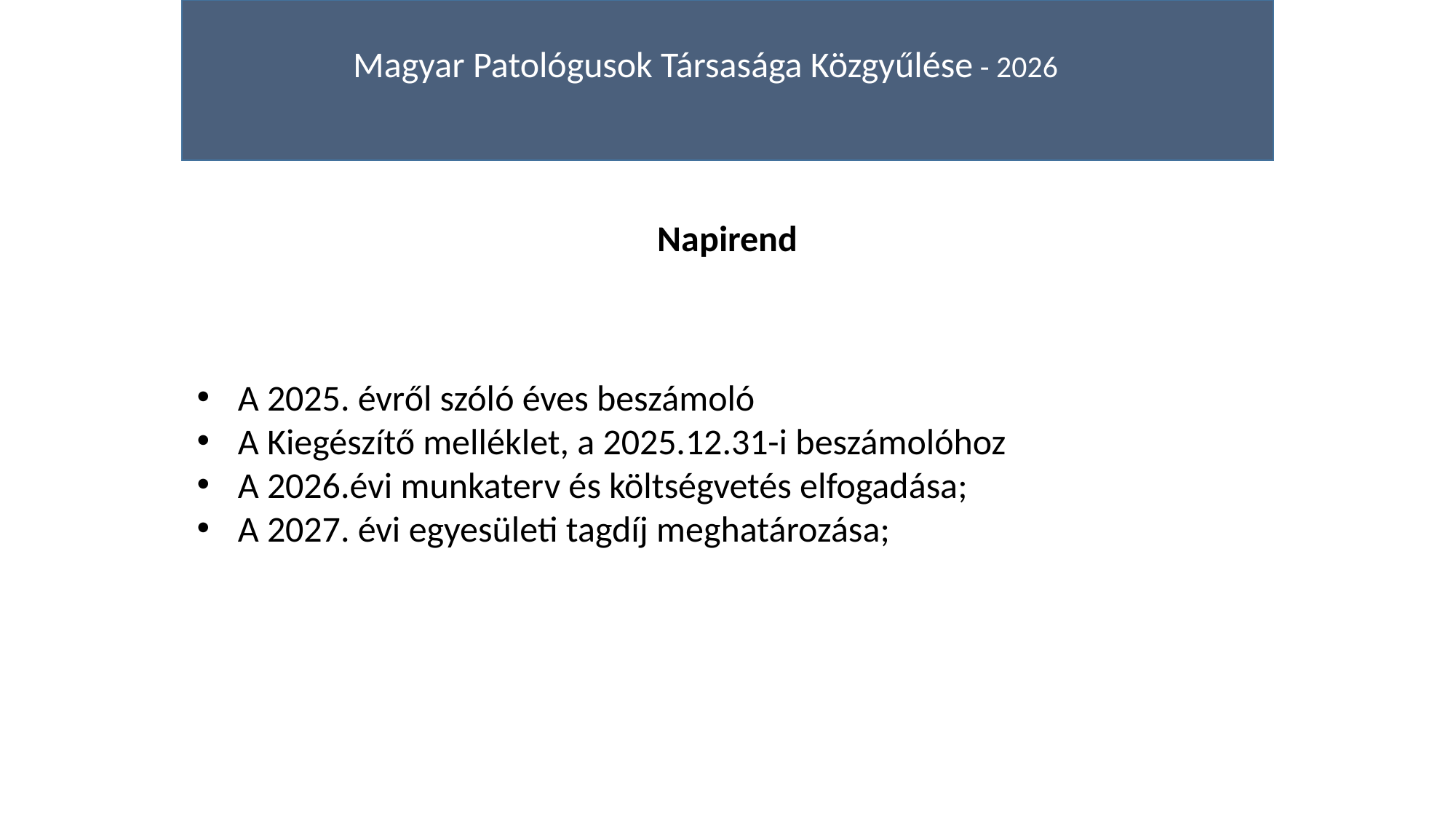

Magyar Patológusok Társasága Közgyűlése - 2026
Napirend
A 2025. évről szóló éves beszámoló
A Kiegészítő melléklet, a 2025.12.31-i beszámolóhoz
A 2026.évi munkaterv és költségvetés elfogadása;
A 2027. évi egyesületi tagdíj meghatározása;